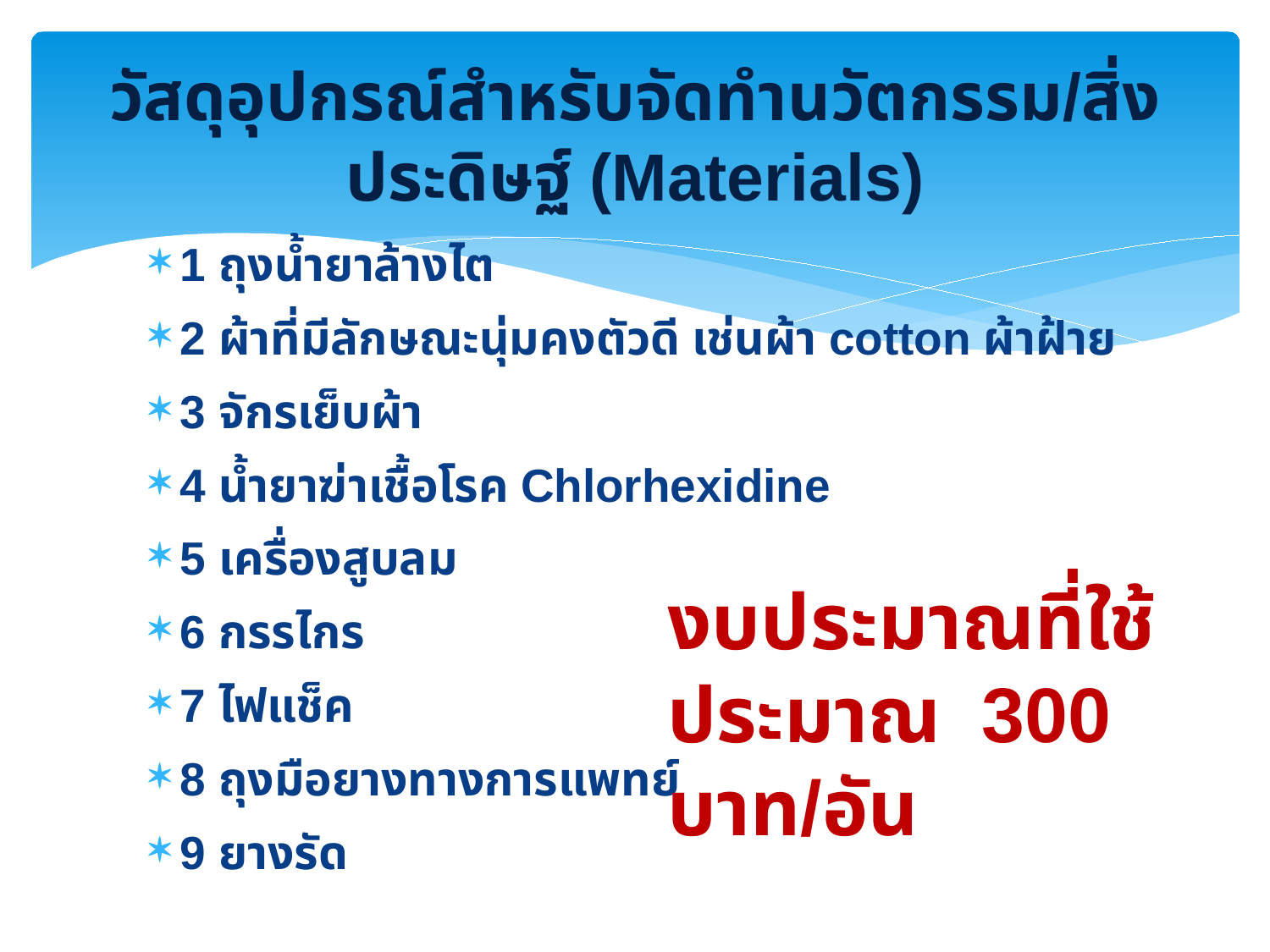

# วัสดุอุปกรณ์สำหรับจัดทำนวัตกรรม/สิ่งประดิษฐ์ (Materials)
1 ถุงน้ำยาล้างไต
2 ผ้าที่มีลักษณะนุ่มคงตัวดี เช่นผ้า cotton ผ้าฝ้าย
3 จักรเย็บผ้า
4 น้ำยาฆ่าเชื้อโรค Chlorhexidine
5 เครื่องสูบลม
6 กรรไกร
7 ไฟแช็ค
8 ถุงมือยางทางการแพทย์
9 ยางรัด

งบประมาณที่ใช้
ประมาณ  300  บาท/อัน